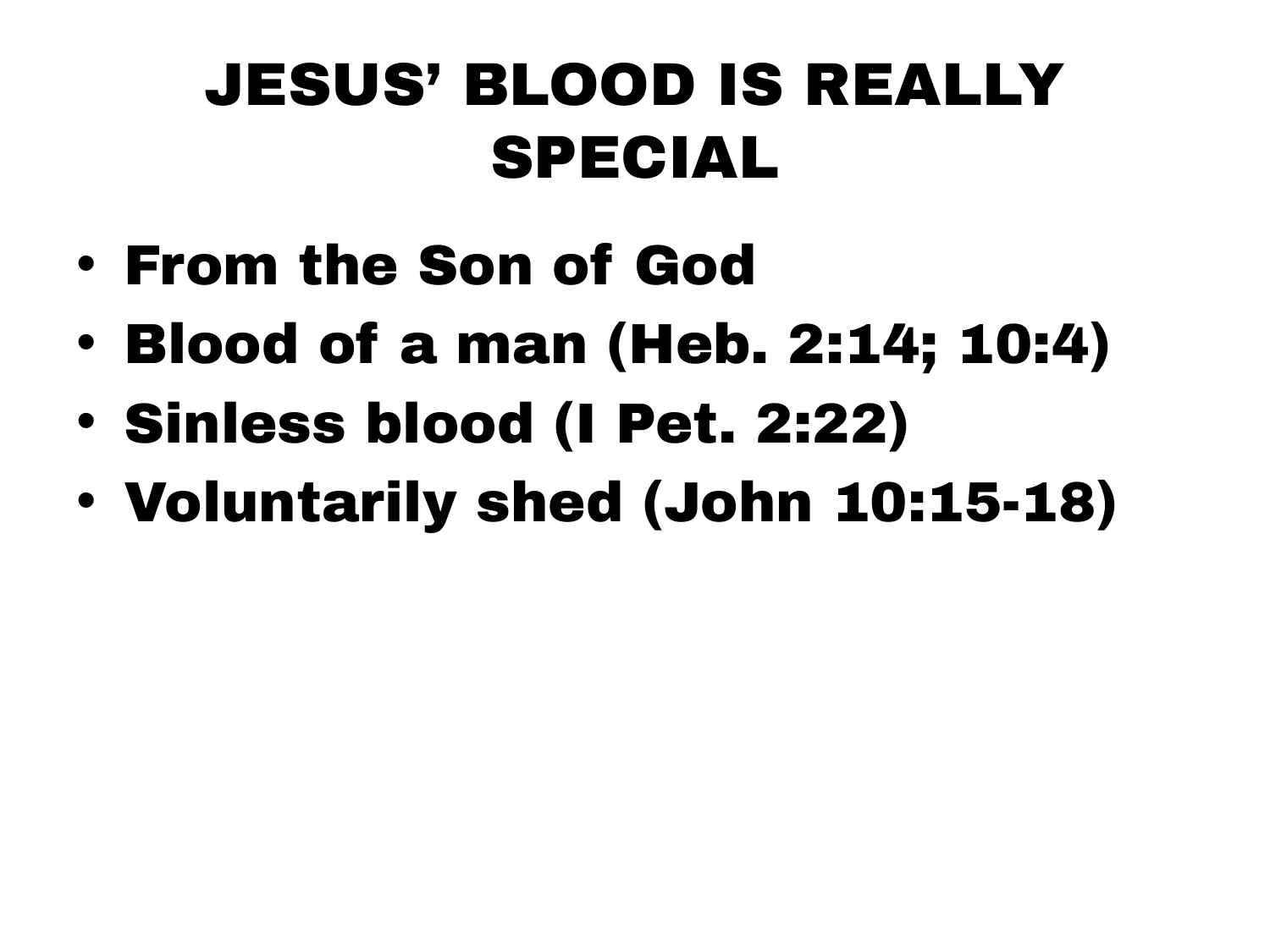

# JESUS’ BLOOD IS REALLY SPECIAL
From the Son of God
Blood of a man (Heb. 2:14; 10:4)
Sinless blood (I Pet. 2:22)
Voluntarily shed (John 10:15-18)